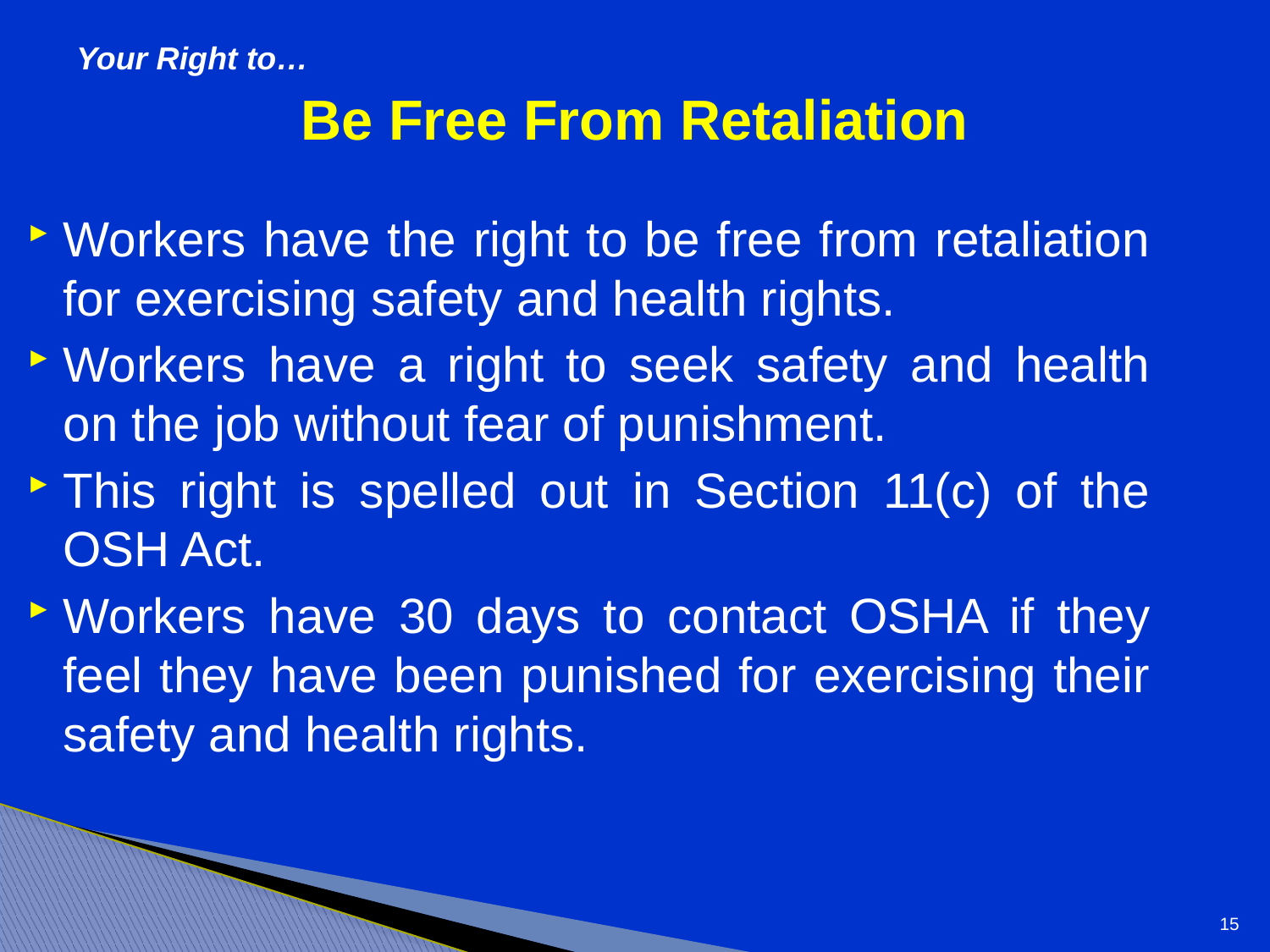

Your Right to…
# Be Free From Retaliation
Workers have the right to be free from retaliation for exercising safety and health rights.
Workers have a right to seek safety and health on the job without fear of punishment.
This right is spelled out in Section 11(c) of the OSH Act.
Workers have 30 days to contact OSHA if they feel they have been punished for exercising their safety and health rights.
15